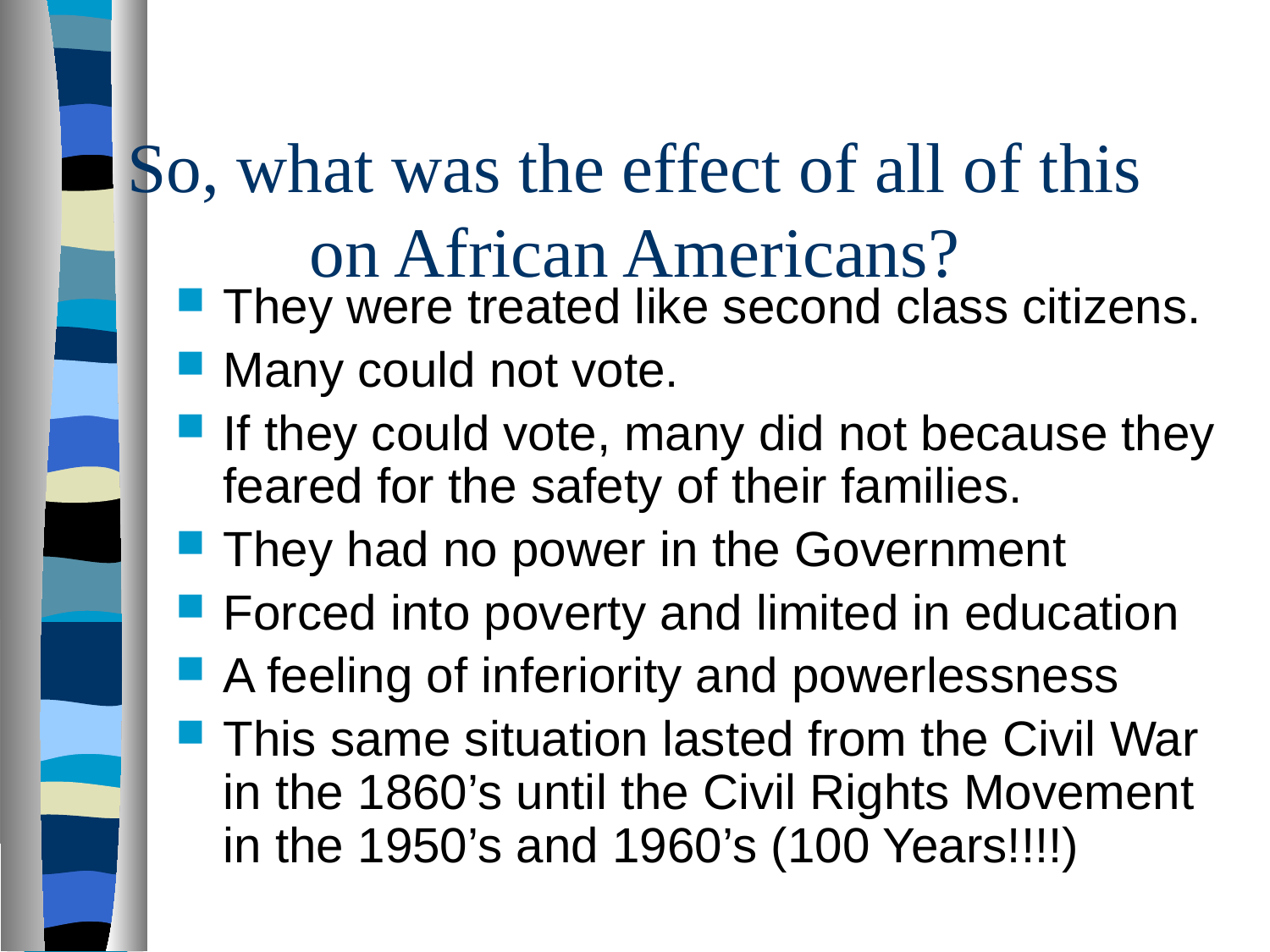

# So, what was the effect of all of this on African Americans?
They were treated like second class citizens.
Many could not vote.
If they could vote, many did not because they feared for the safety of their families.
They had no power in the Government
Forced into poverty and limited in education
A feeling of inferiority and powerlessness
This same situation lasted from the Civil War in the 1860’s until the Civil Rights Movement in the 1950’s and 1960’s (100 Years!!!!)